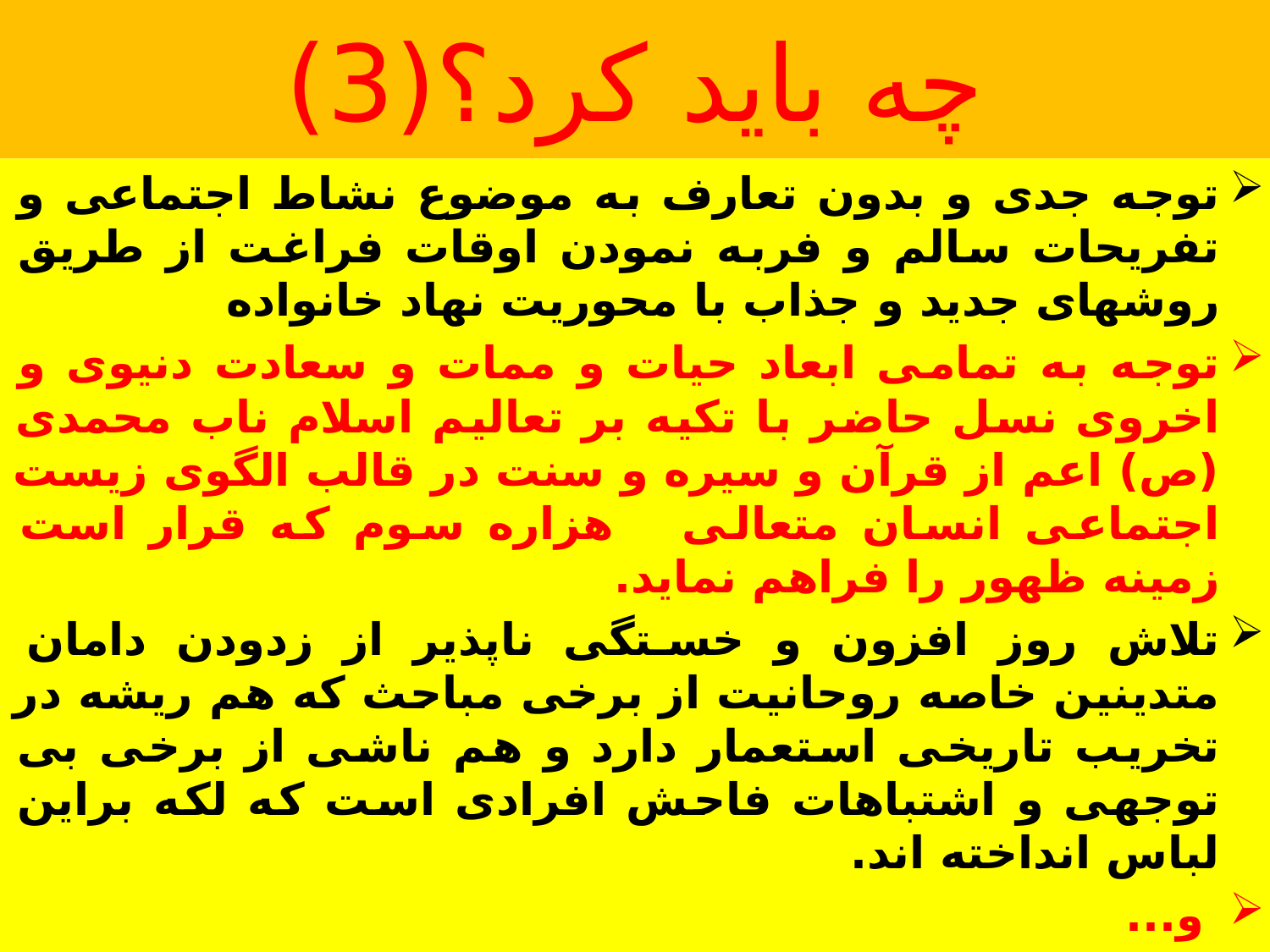

# چه باید کرد؟(3)
توجه جدی و بدون تعارف به موضوع نشاط اجتماعی و تفریحات سالم و فربه نمودن اوقات فراغت از طریق روشهای جدید و جذاب با محوریت نهاد خانواده
توجه به تمامی ابعاد حیات و ممات و سعادت دنیوی و اخروی نسل حاضر با تکیه بر تعالیم اسلام ناب محمدی (ص) اعم از قرآن و سیره و سنت در قالب الگوی زیست اجتماعی انسان متعالی   هزاره سوم که قرار است زمینه ظهور را فراهم نماید.
تلاش روز افزون و خستگی ناپذیر از زدودن دامان متدینین خاصه روحانیت از برخی مباحث که هم ریشه در تخریب تاریخی استعمار دارد و هم ناشی از برخی بی توجهی و اشتباهات فاحش افرادی است که لکه براین لباس انداخته اند.
 و...